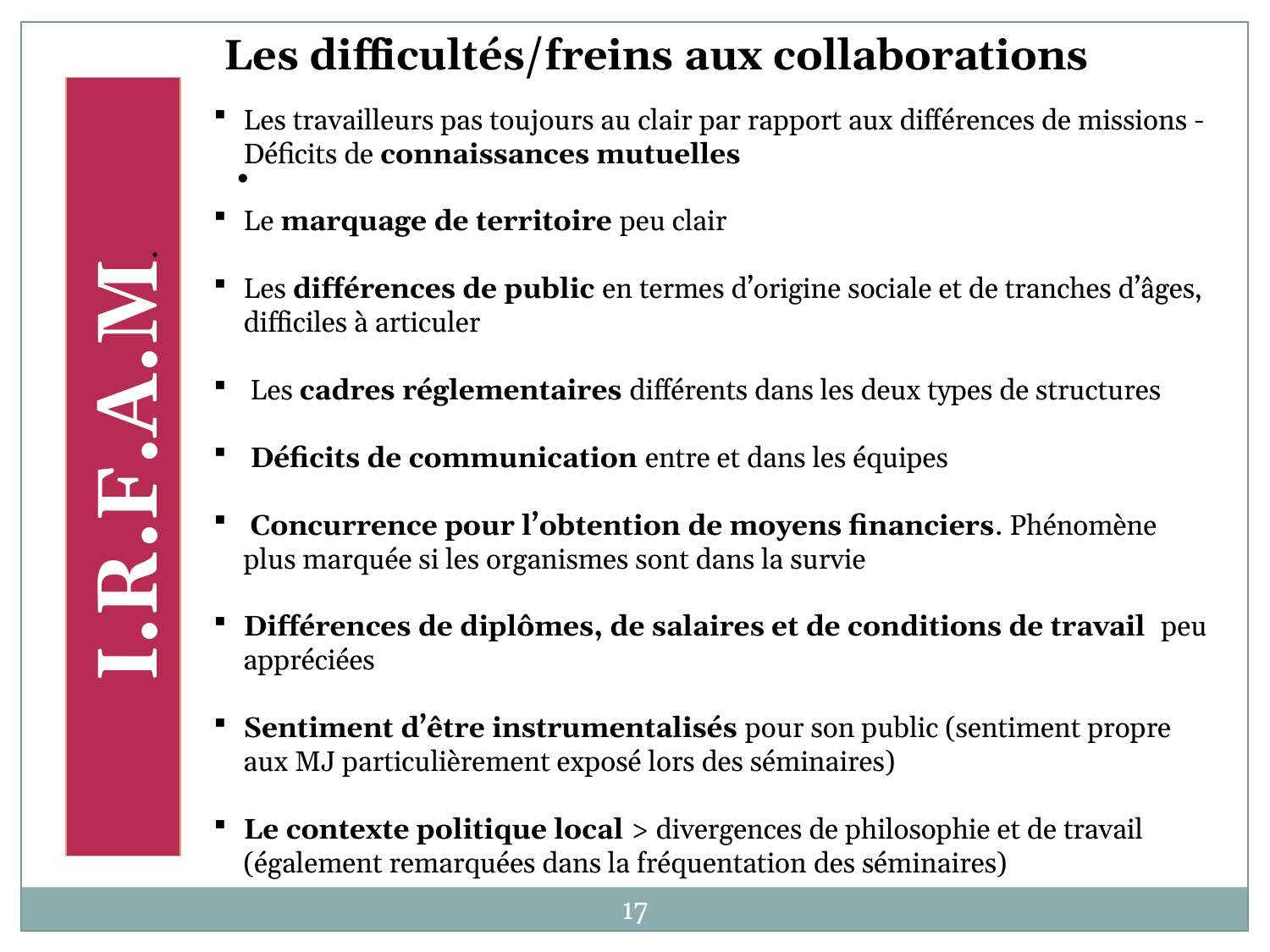

Les difficultés/freins aux collaborations
Les travailleurs pas toujours au clair par rapport aux différences de missions - Déficits de connaissances mutuelles

Le marquage de territoire peu clair

Les différences de public en termes d’origine sociale et de tranches d’âges, difficiles à articuler

 Les cadres réglementaires différents dans les deux types de structures

 Déficits de communication entre et dans les équipes

 Concurrence pour l’obtention de moyens financiers. Phénomène plus marquée si les organismes sont dans la survie

Différences de diplômes, de salaires et de conditions de travail  peu appréciées

Sentiment d’être instrumentalisés pour son public (sentiment propre aux MJ particulièrement exposé lors des séminaires)

Le contexte politique local > divergences de philosophie et de travail (également remarquées dans la fréquentation des séminaires)

I.R.F.A.M.

17